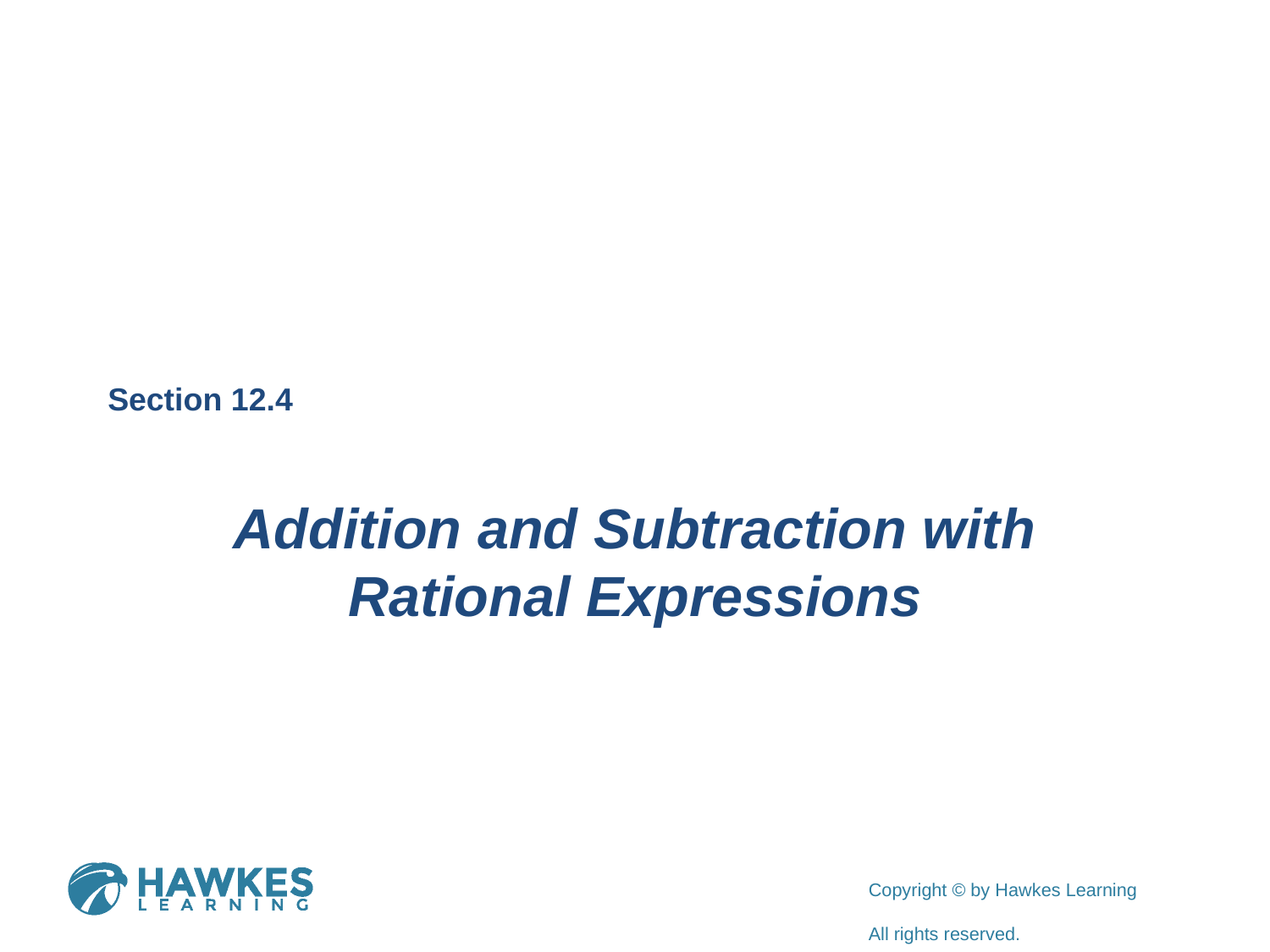

Section 12.4
Addition and Subtraction with Rational Expressions